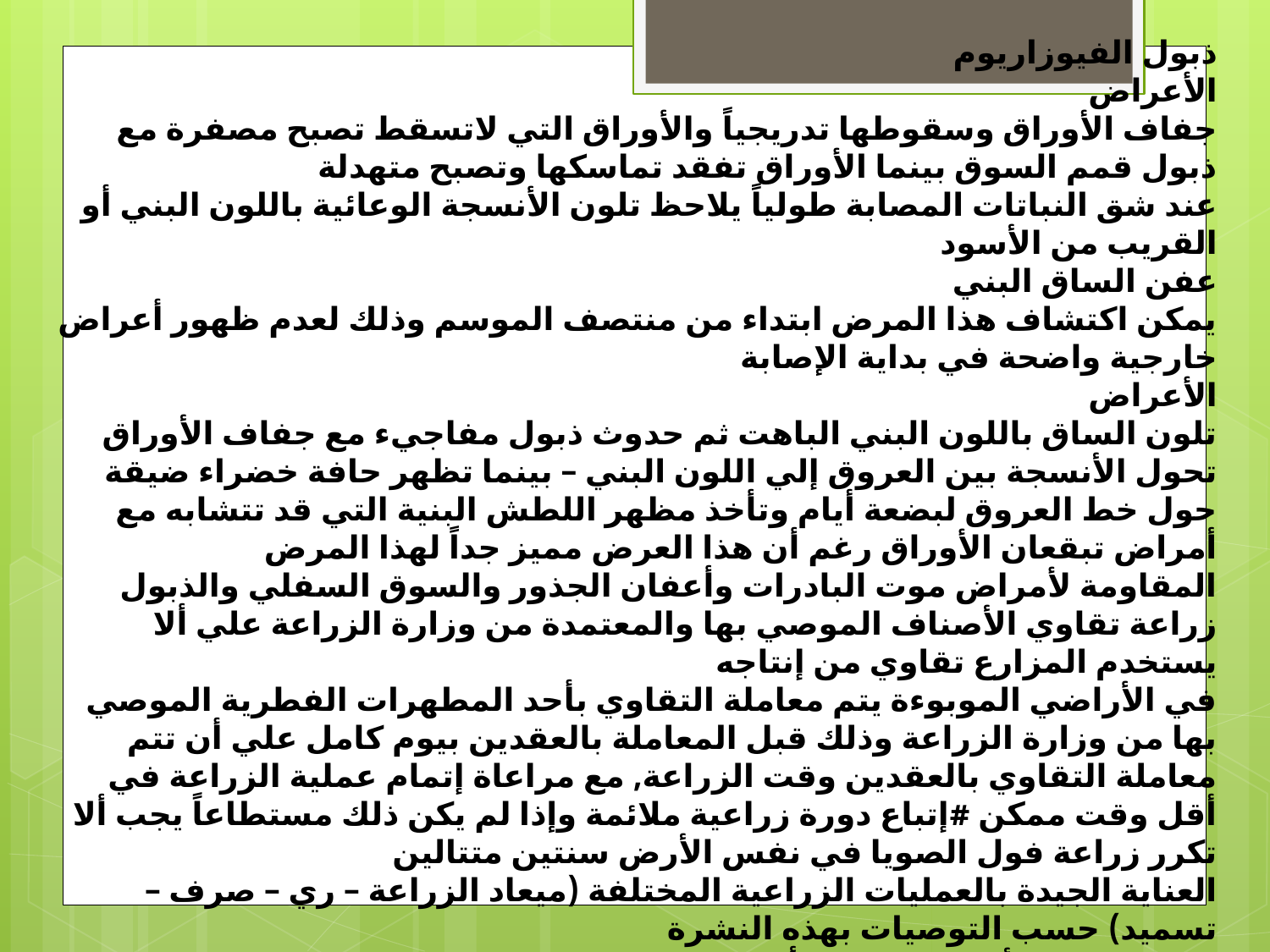

ذبول الفيوزاريوم
الأعراض
جفاف الأوراق وسقوطها تدريجياً والأوراق التي لاتسقط تصبح مصفرة مع ذبول قمم السوق بينما الأوراق تفقد تماسكها وتصبح متهدلة
عند شق النباتات المصابة طولياً يلاحظ تلون الأنسجة الوعائية باللون البني أو القريب من الأسود
عفن الساق البني
يمكن اكتشاف هذا المرض ابتداء من منتصف الموسم وذلك لعدم ظهور أعراض خارجية واضحة في بداية الإصابة
الأعراض
تلون الساق باللون البني الباهت ثم حدوث ذبول مفاجيء مع جفاف الأوراق
تحول الأنسجة بين العروق إلي اللون البني – بينما تظهر حافة خضراء ضيقة حول خط العروق لبضعة أيام وتأخذ مظهر اللطش البنية التي قد تتشابه مع أمراض تبقعان الأوراق رغم أن هذا العرض مميز جداً لهذا المرض
المقاومة لأمراض موت البادرات وأعفان الجذور والسوق السفلي والذبول
زراعة تقاوي الأصناف الموصي بها والمعتمدة من وزارة الزراعة علي ألا يستخدم المزارع تقاوي من إنتاجه
في الأراضي الموبوءة يتم معاملة التقاوي بأحد المطهرات الفطرية الموصي بها من وزارة الزراعة وذلك قبل المعاملة بالعقدين بيوم كامل علي أن تتم معاملة التقاوي بالعقدين وقت الزراعة, مع مراعاة إتمام عملية الزراعة في أقل وقت ممكن #إتباع دورة زراعية ملائمة وإذا لم يكن ذلك مستطاعاً يجب ألا تكرر زراعة فول الصويا في نفس الأرض سنتين متتالين
العناية الجيدة بالعمليات الزراعية المختلفة (ميعاد الزراعة – ري – صرف – تسميد) حسب التوصيات بهذه النشرة
التخلص من الأجزاء المصابة أو النباتات المصابة بالكامل وحرقها